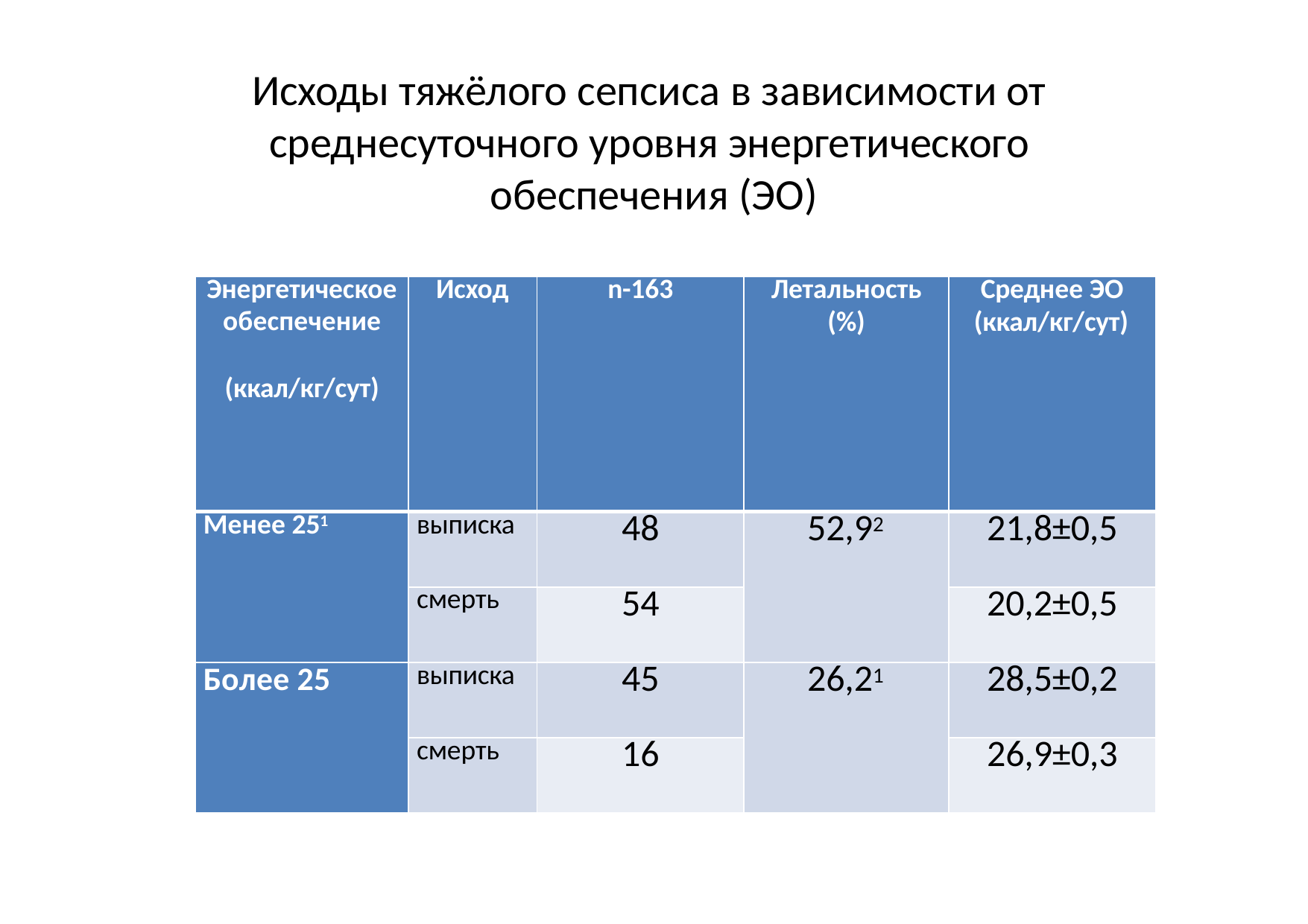

# Исходы тяжёлого сепсиса в зависимости от  среднесуточного уровня энергетического  обеспечения (ЭО)
| Энергетическое обеспечение (ккал/кг/сут) | Исход | n-163 | Летальность (%) | Среднее ЭО (ккал/кг/сут) |
| --- | --- | --- | --- | --- |
| Менее 251 | выписка | 48 | 52,92 | 21,8±0,5 |
|  | смерть | 54 |  | 20,2±0,5 |
| Более 25 | выписка | 45 | 26,21 | 28,5±0,2 |
|  | смерть | 16 |  | 26,9±0,3 |